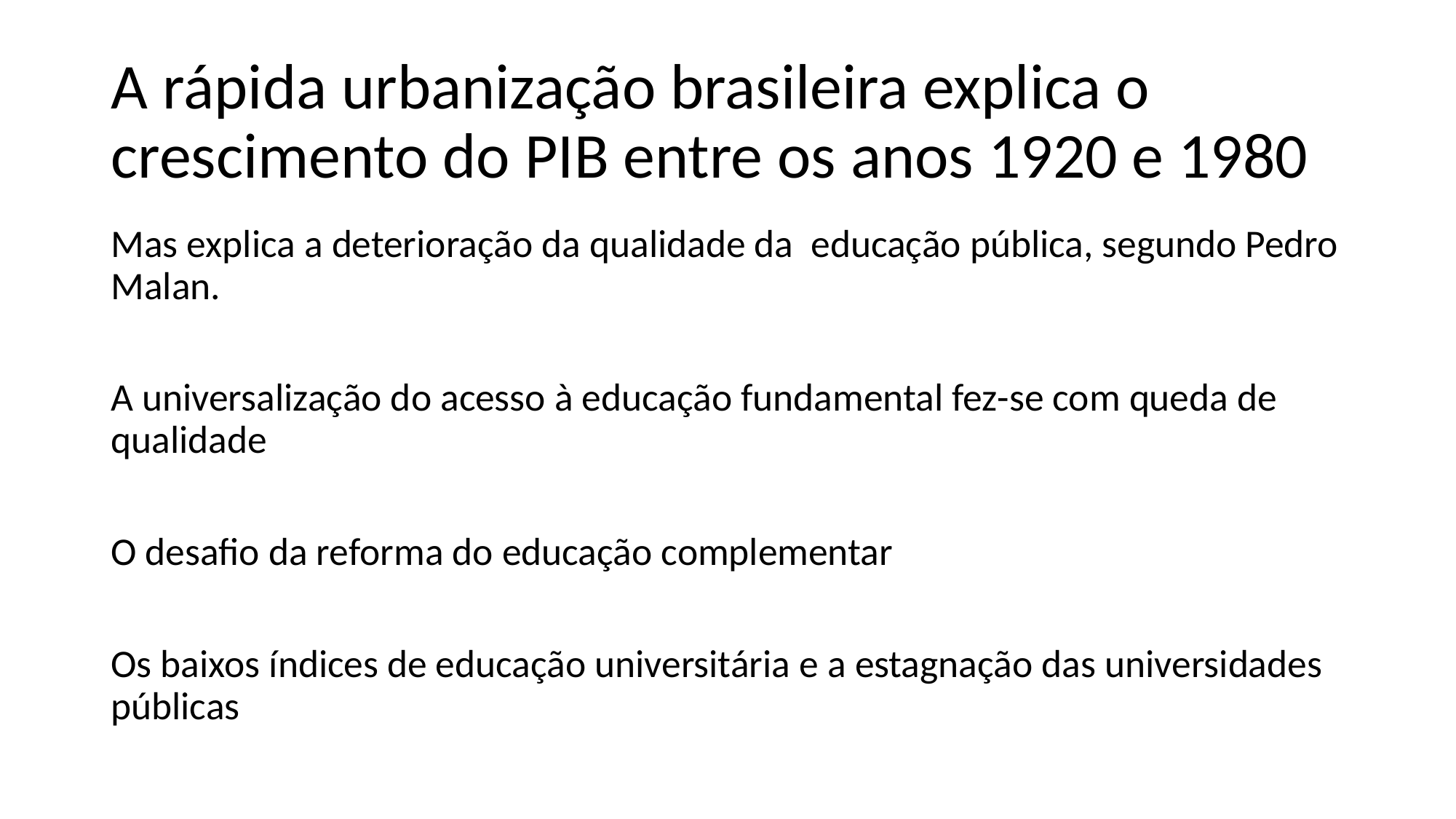

# A rápida urbanização brasileira explica o crescimento do PIB entre os anos 1920 e 1980
Mas explica a deterioração da qualidade da  educação pública, segundo Pedro Malan.

A universalização do acesso à educação fundamental fez-se com queda de qualidade

O desafio da reforma do educação complementar

Os baixos índices de educação universitária e a estagnação das universidades públicas